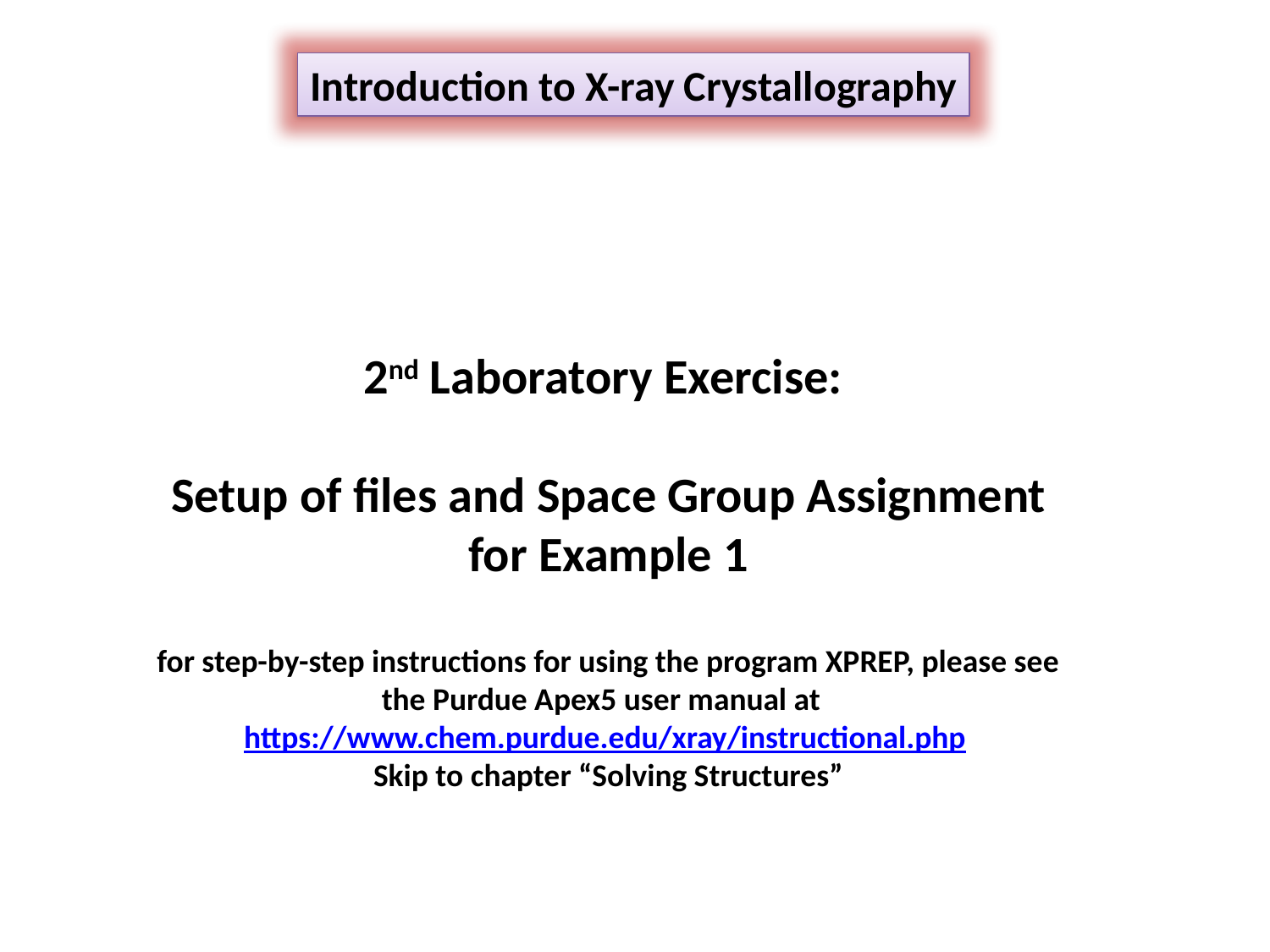

Introduction to X-ray Crystallography
2nd Laboratory Exercise:

Setup of files and Space Group Assignment for Example 1

for step-by-step instructions for using the program XPREP, please see the Purdue Apex5 user manual at  https://www.chem.purdue.edu/xray/instructional.php
Skip to chapter “Solving Structures”